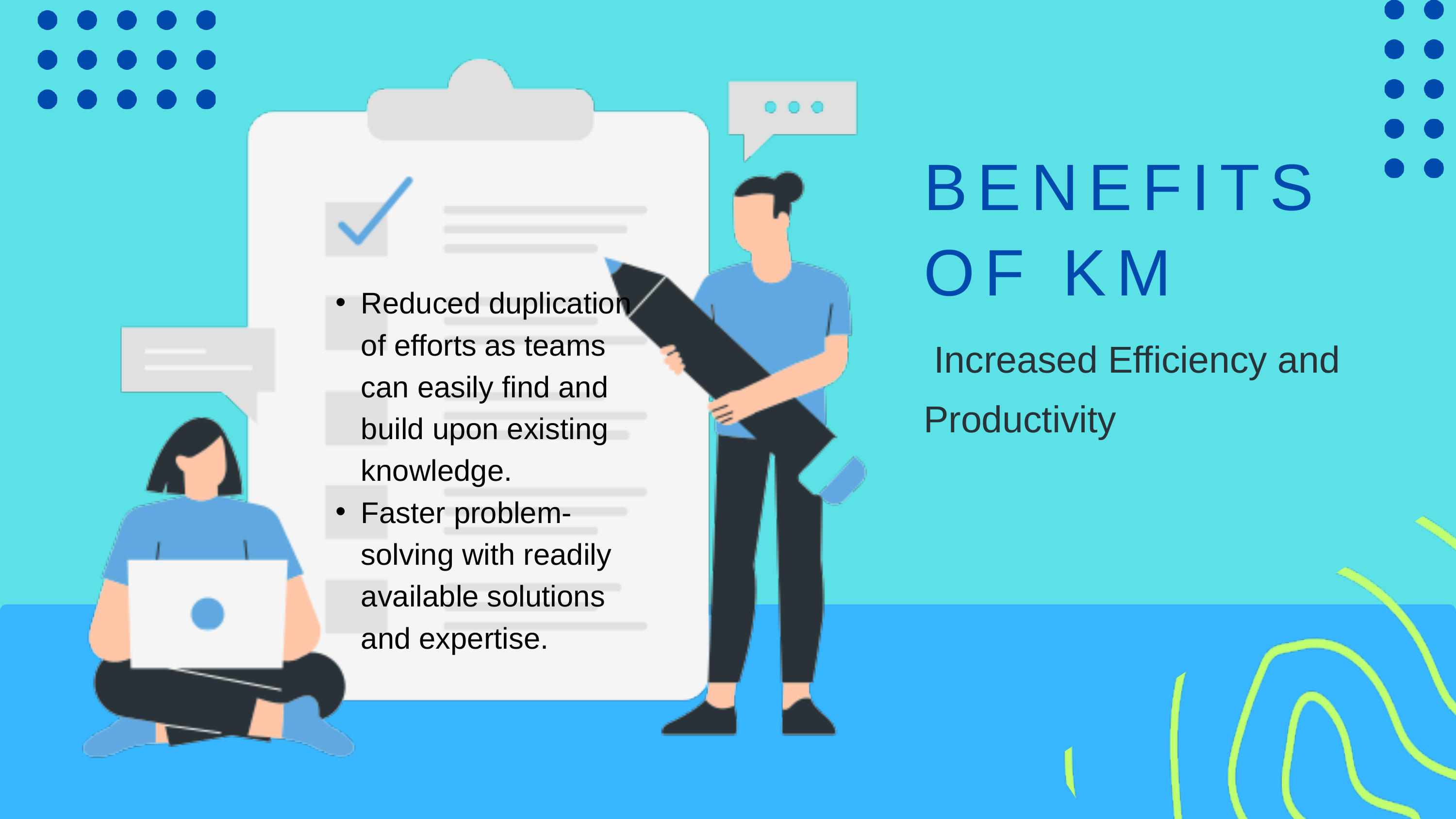

BENEFITS OF KM
Reduced duplication of efforts as teams can easily find and build upon existing knowledge.
Faster problem-solving with readily available solutions and expertise.

 Increased Efficiency and Productivity